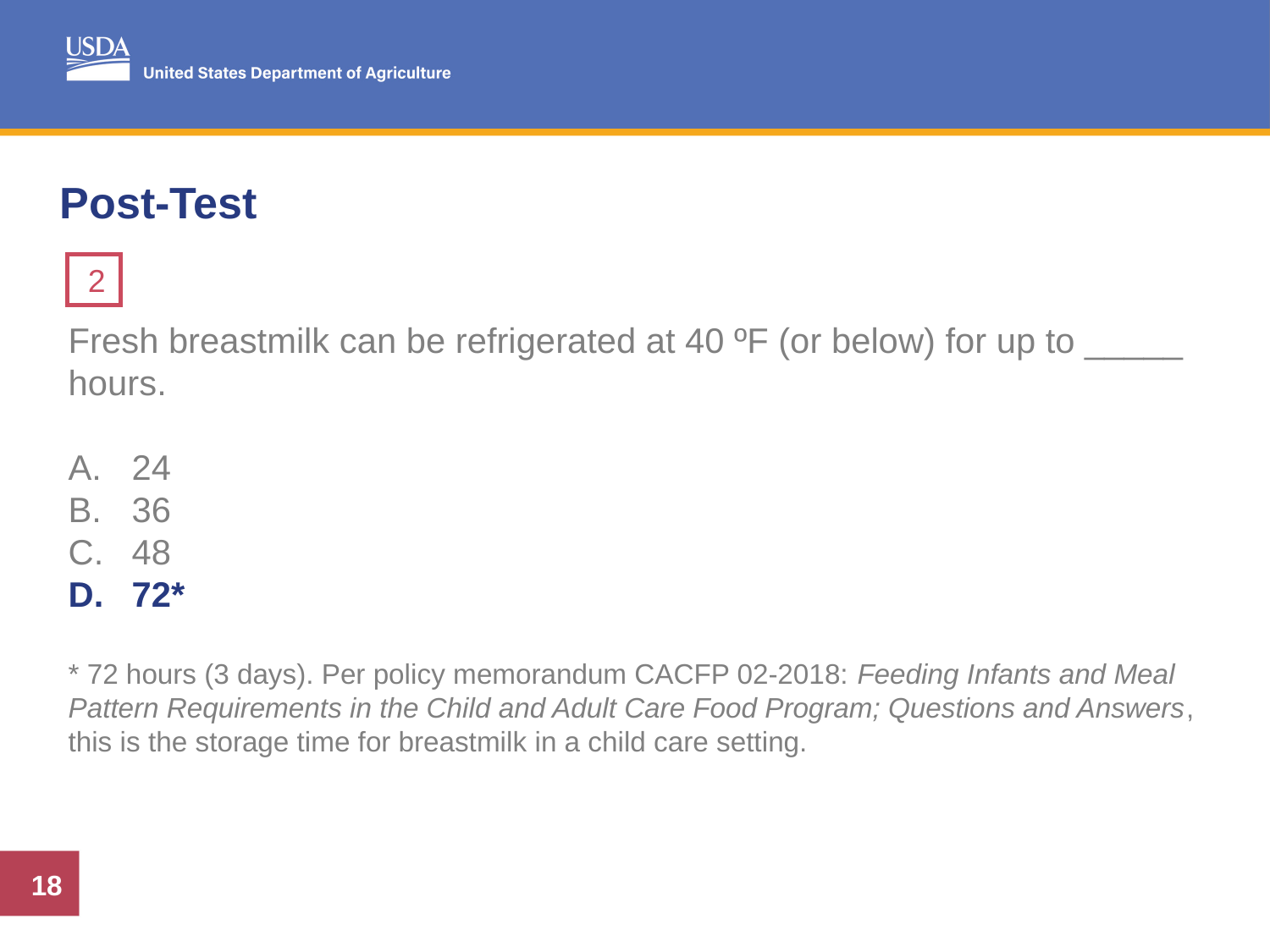

# Post-Test

2
Fresh breastmilk can be refrigerated at 40 ºF (or below) for up to _____ hours.
24
36
48
72
Fresh breastmilk can be refrigerated at 40 ºF (or below) for up to _____ hours.
24
36
48
72*

* 72 hours (3 days). Per policy memorandum CACFP 02-2018: Feeding Infants and Meal Pattern Requirements in the Child and Adult Care Food Program; Questions and Answers, this is the storage time for breastmilk in a child care setting.
18